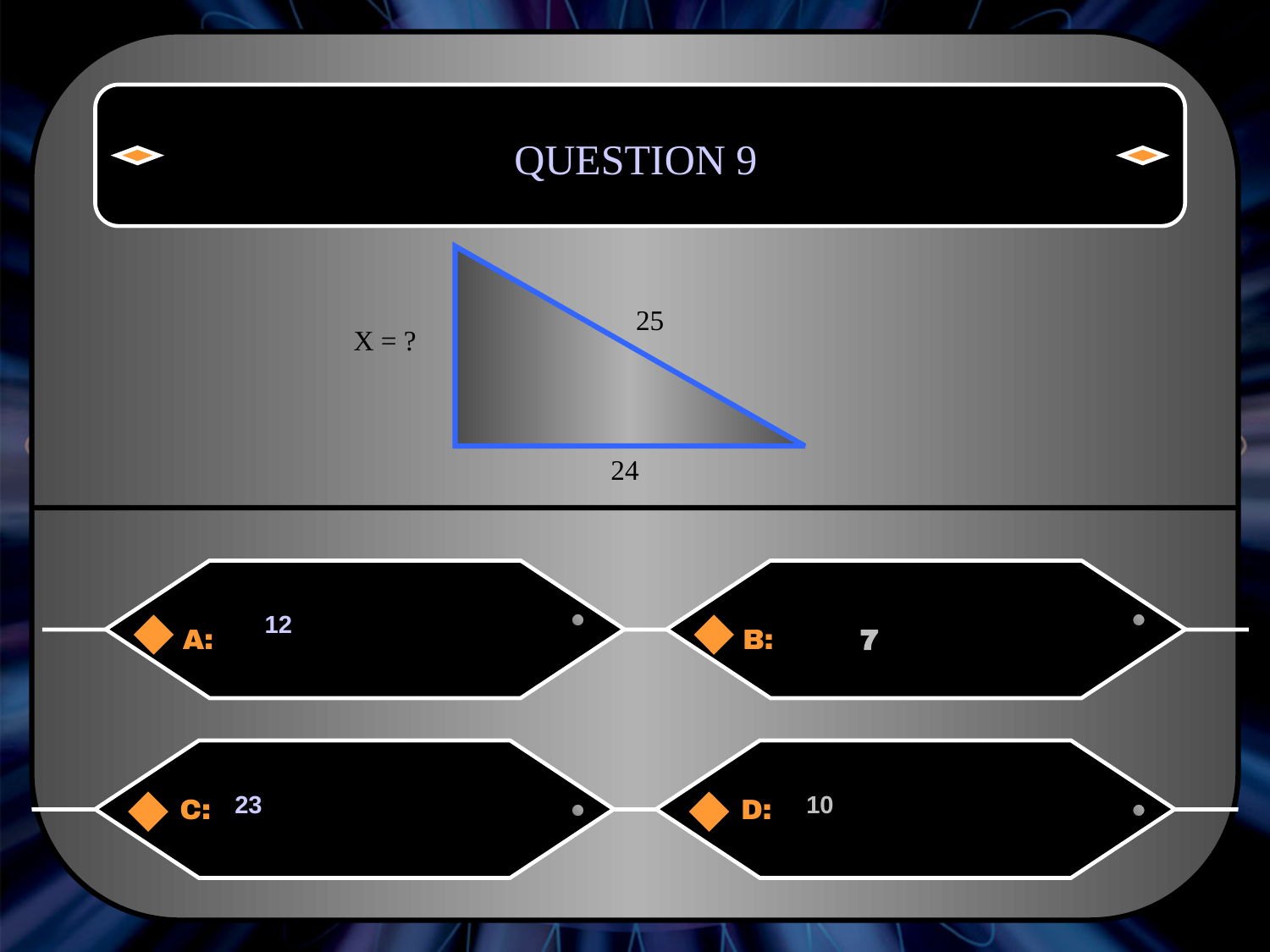

QUESTION 9

25
X = ?
24

12

7
A:
B:

23
10

C:

D: